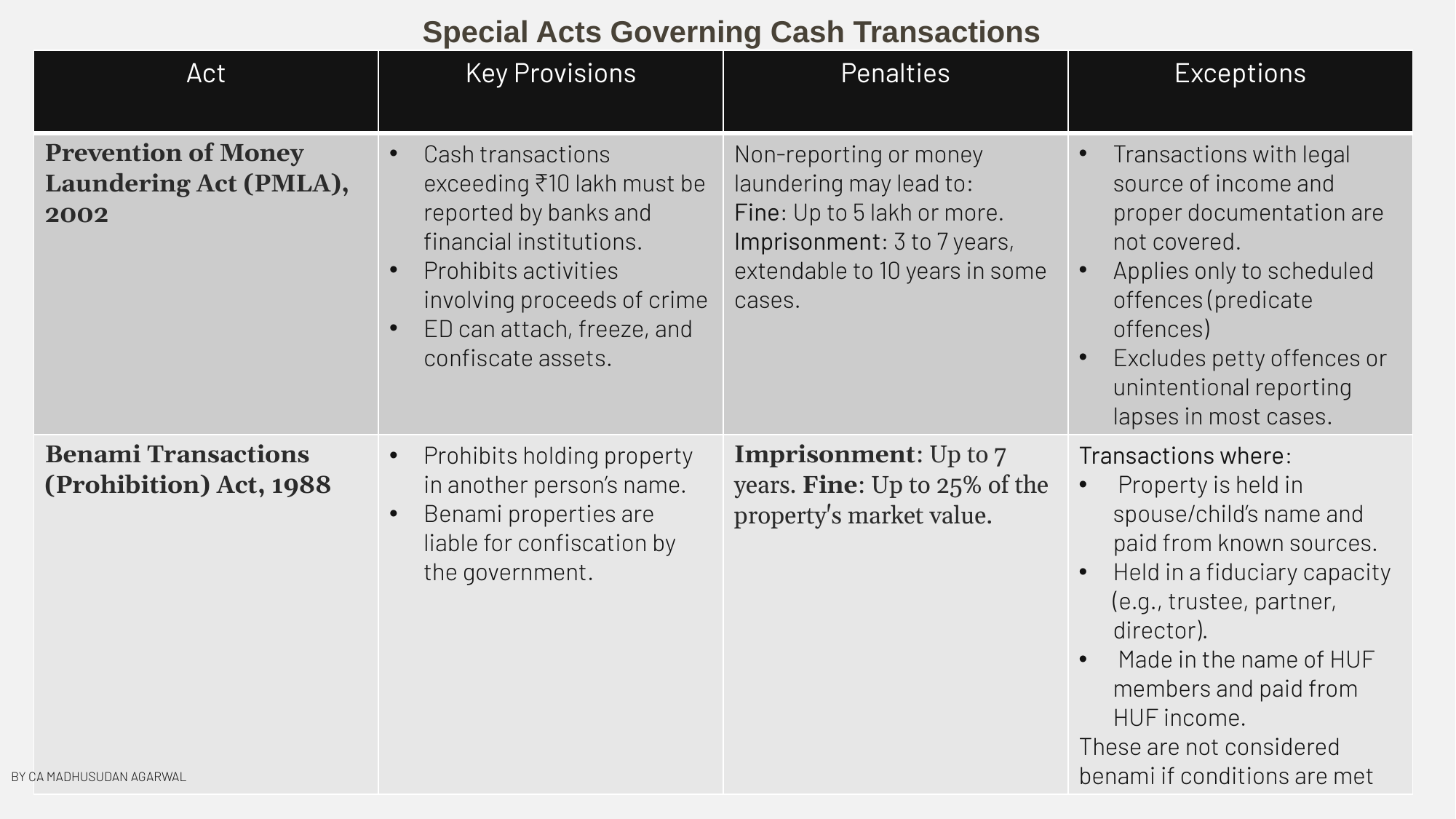

Special Acts Governing Cash Transactions
| Act | Key Provisions | Penalties | Exceptions |
| --- | --- | --- | --- |
| Prevention of Money Laundering Act (PMLA), 2002 | Cash transactions exceeding ₹10 lakh must be reported by banks and financial institutions. Prohibits activities involving proceeds of crime ED can attach, freeze, and confiscate assets. | Non-reporting or money laundering may lead to: Fine: Up to 5 lakh or more. Imprisonment: 3 to 7 years, extendable to 10 years in some cases. | Transactions with legal source of income and proper documentation are not covered. Applies only to scheduled offences (predicate offences) Excludes petty offences or unintentional reporting lapses in most cases. |
| Benami Transactions (Prohibition) Act, 1988 | Prohibits holding property in another person’s name. Benami properties are liable for confiscation by the government. | Imprisonment: Up to 7 years. Fine: Up to 25% of the property's market value. | Transactions where: Property is held in spouse/child’s name and paid from known sources. Held in a fiduciary capacity (e.g., trustee, partner, director). Made in the name of HUF members and paid from HUF income. These are not considered benami if conditions are met |
BY CA MADHUSUDAN AGARWAL